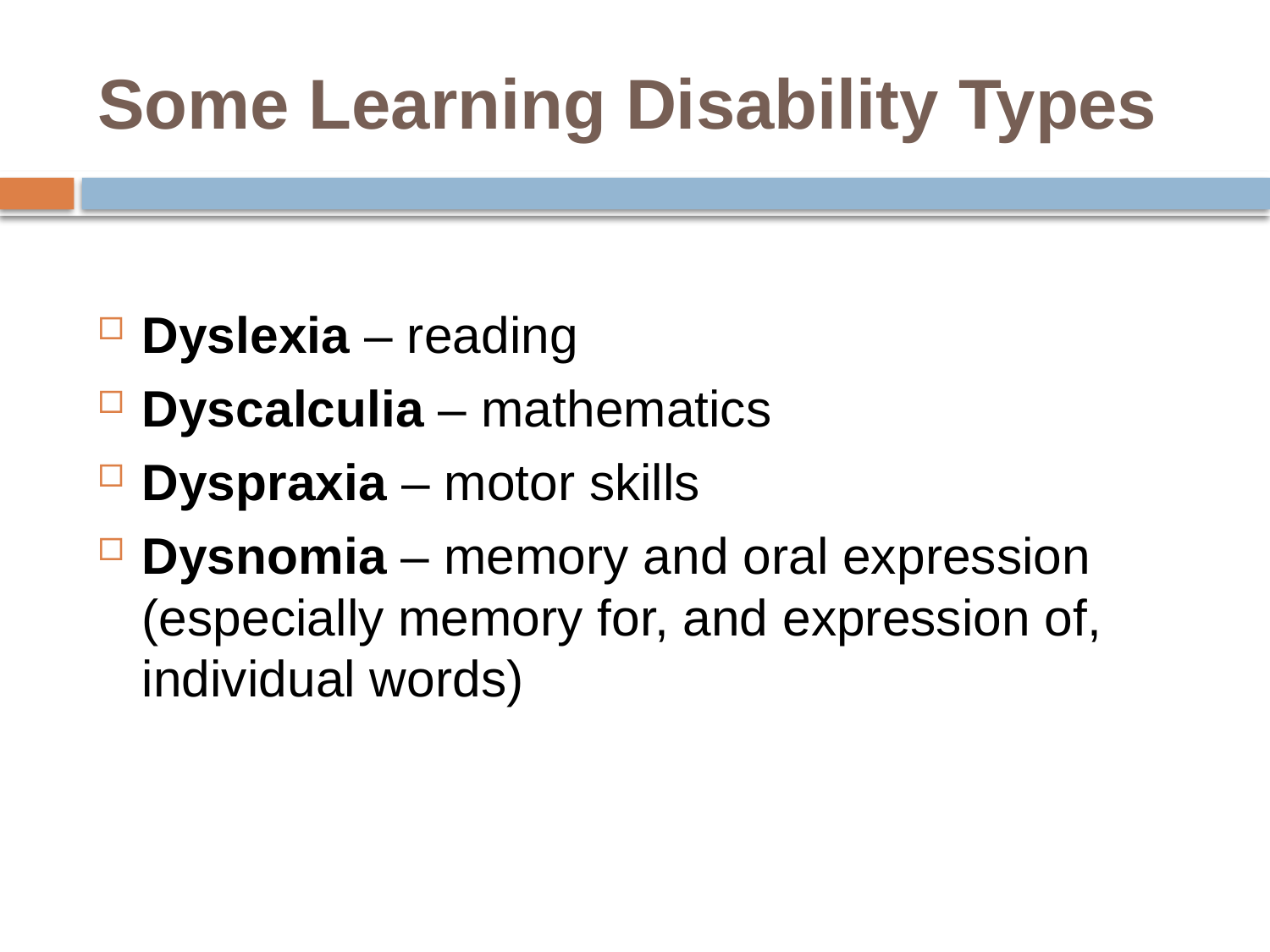

# Some Learning Disability Types

Dyslexia – reading
Dyscalculia – mathematics
Dyspraxia – motor skills
Dysnomia – memory and oral expression (especially memory for, and expression of, individual words)